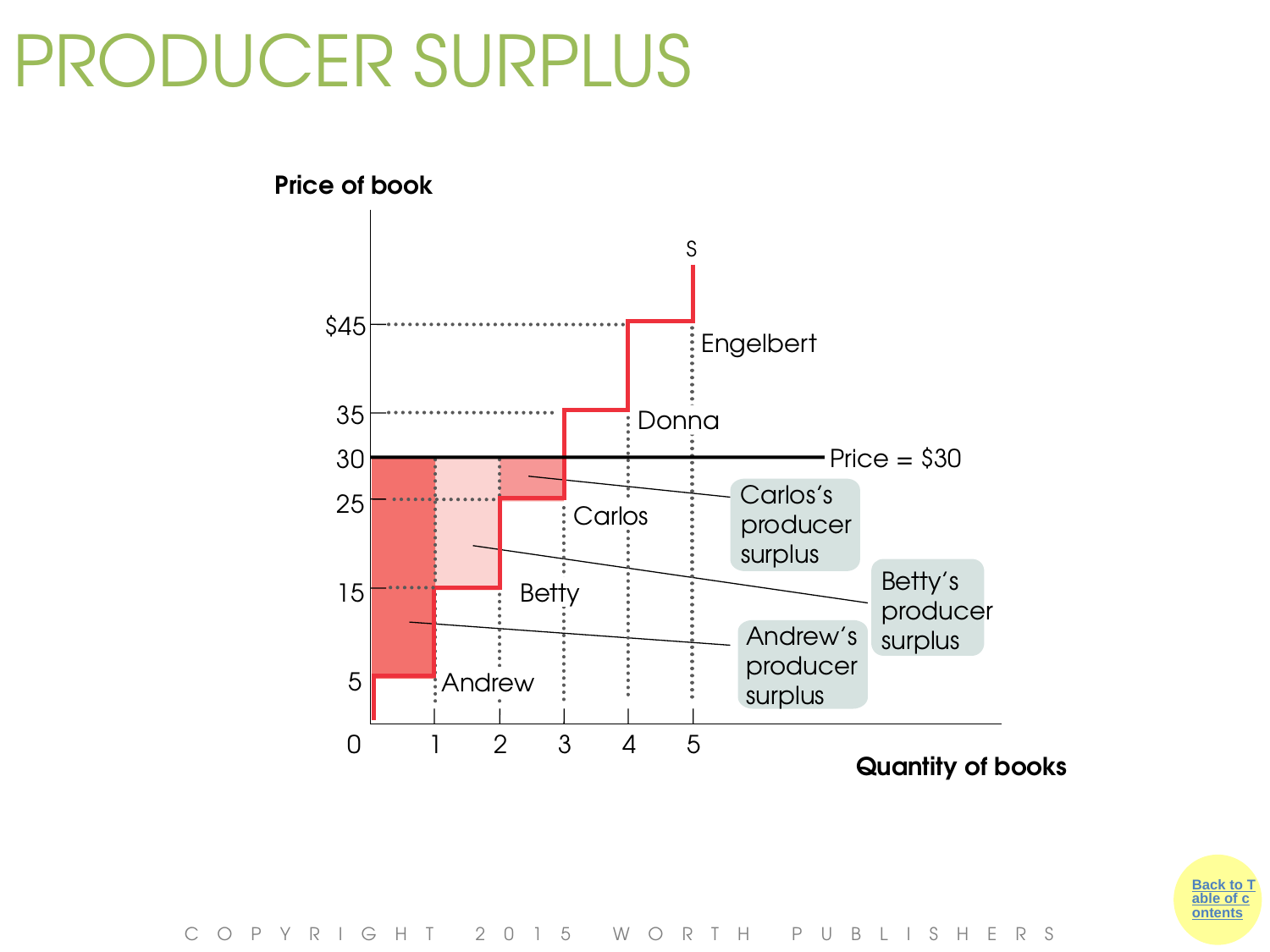

# PRODUCER SURPLUS
Price of book

S

$45

Engelbert
35
Donna

30

25

Carlos
Betty
15

5
Andrew

0
1
2
3
4
5
Quantity of books
Price = $30

Andrew’s producer surplus

Betty’s producer surplus

Carlos’s producer surplus
Copyright 2015 Worth Publishers